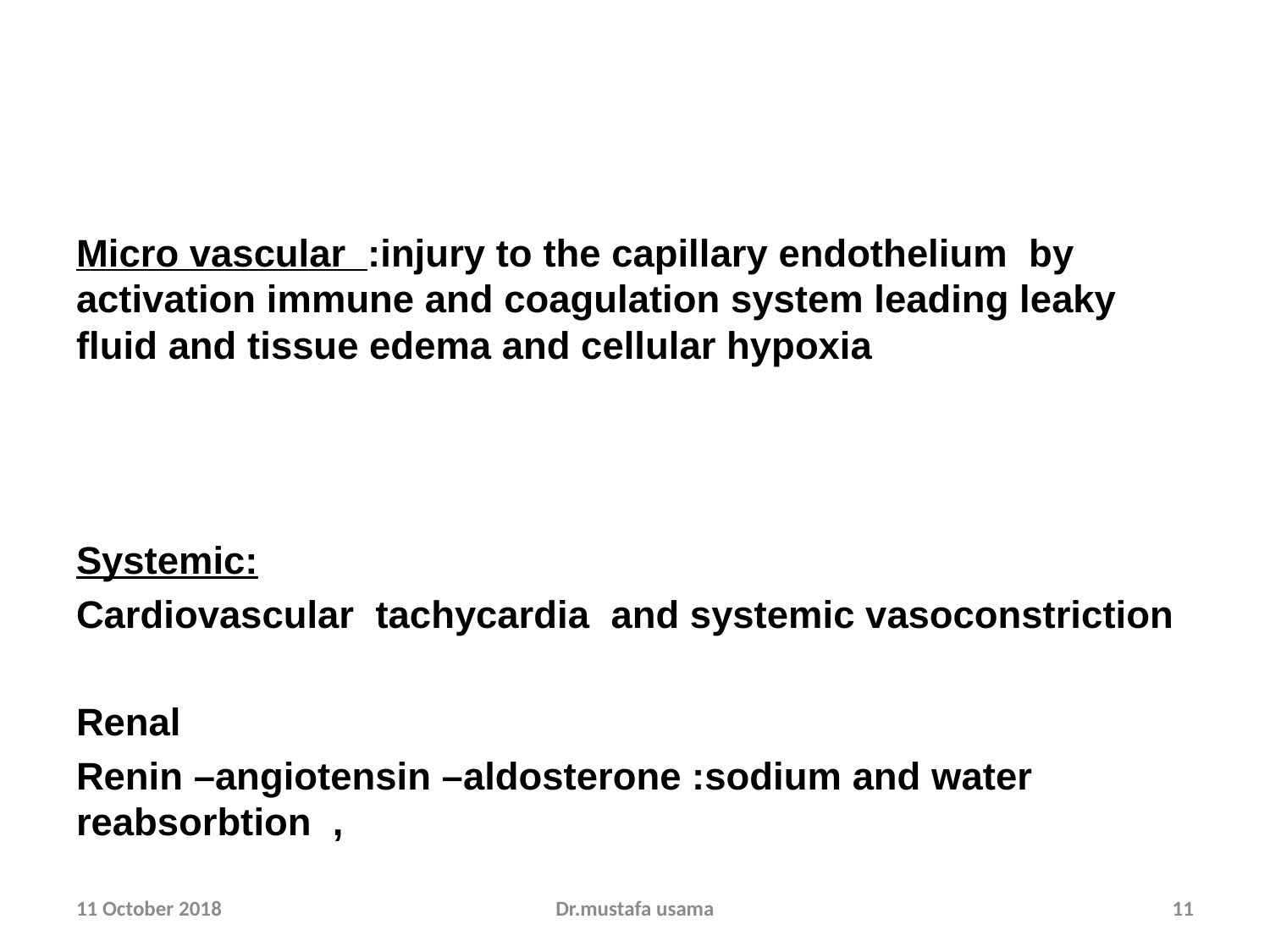

#
Micro vascular  :injury to the capillary endothelium  by activation immune and coagulation system leading leaky  fluid and tissue edema and cellular hypoxia

Systemic:
Cardiovascular  tachycardia  and systemic vasoconstriction

Renal
Renin –angiotensin –aldosterone :sodium and water reabsorbtion  ,

11 October 2018
Dr.mustafa usama
11